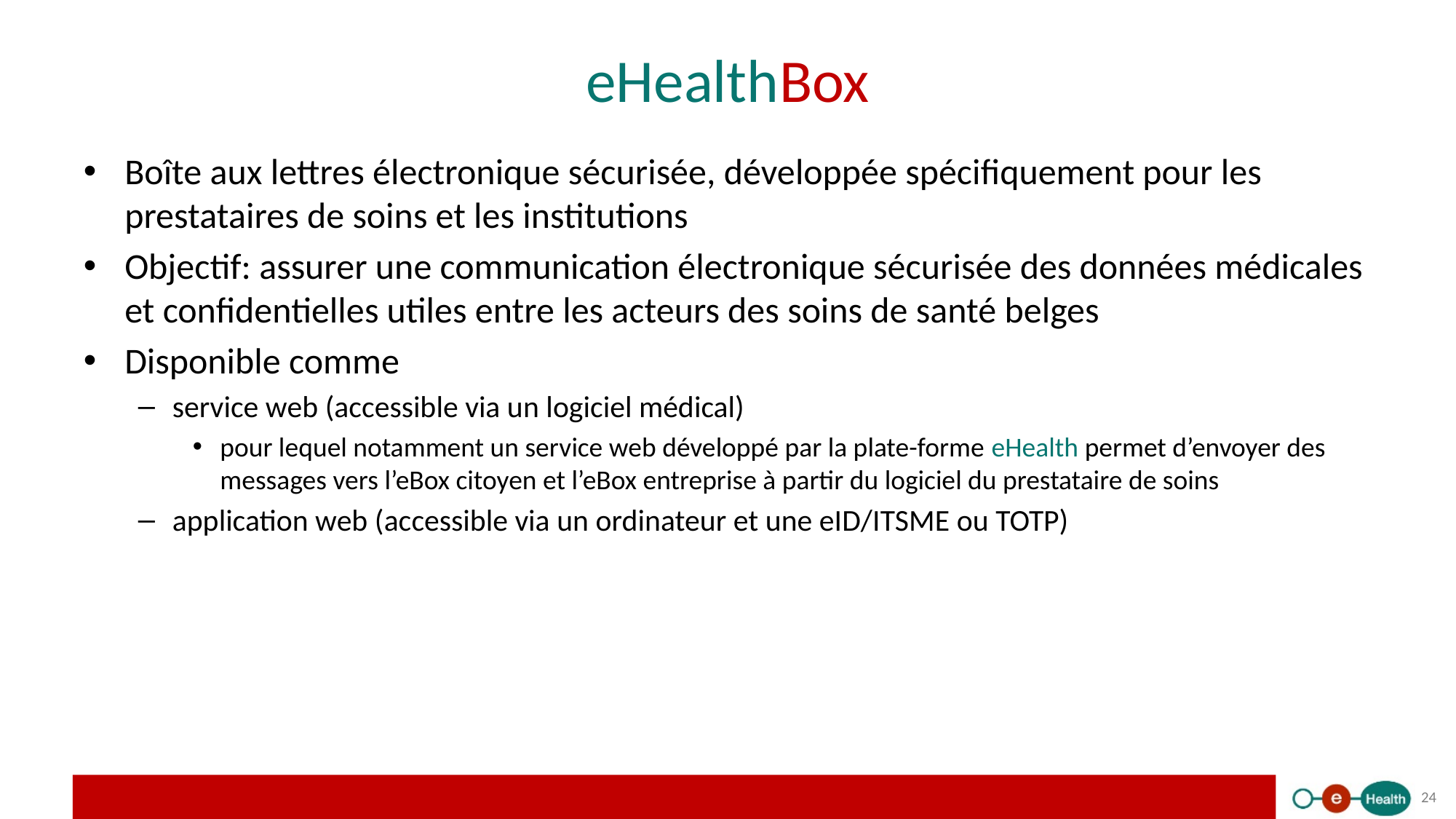

# eHealthBox
Boîte aux lettres électronique sécurisée, développée spécifiquement pour les prestataires de soins et les institutions
Objectif: assurer une communication électronique sécurisée des données médicales et confidentielles utiles entre les acteurs des soins de santé belges
Disponible comme
service web (accessible via un logiciel médical)
pour lequel notamment un service web développé par la plate-forme eHealth permet d’envoyer des messages vers l’eBox citoyen et l’eBox entreprise à partir du logiciel du prestataire de soins
application web (accessible via un ordinateur et une eID/ITSME ou TOTP)

24